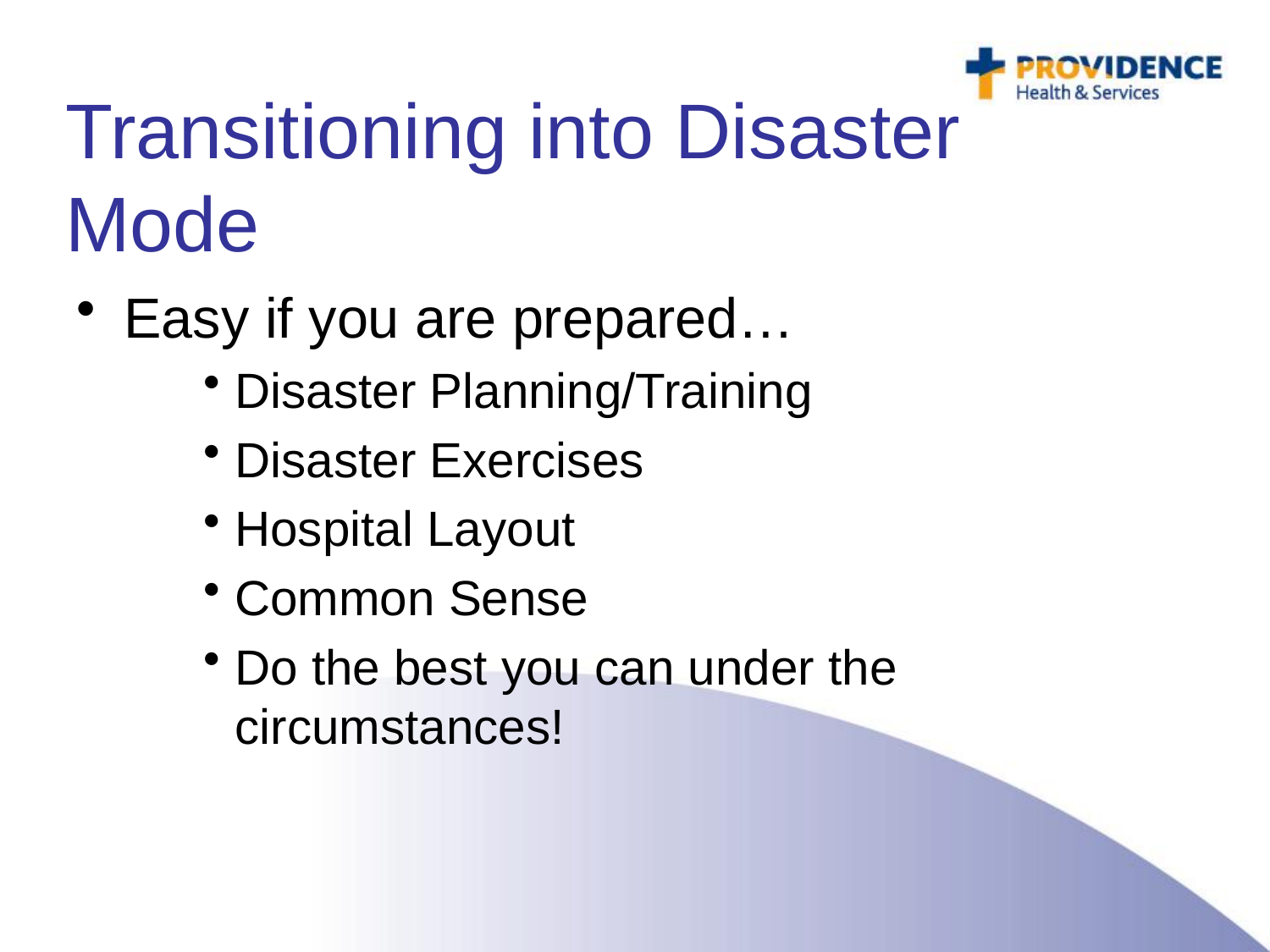

# Transitioning into Disaster Mode
Easy if you are prepared…
Disaster Planning/Training
Disaster Exercises
Hospital Layout
Common Sense
Do the best you can under the circumstances!